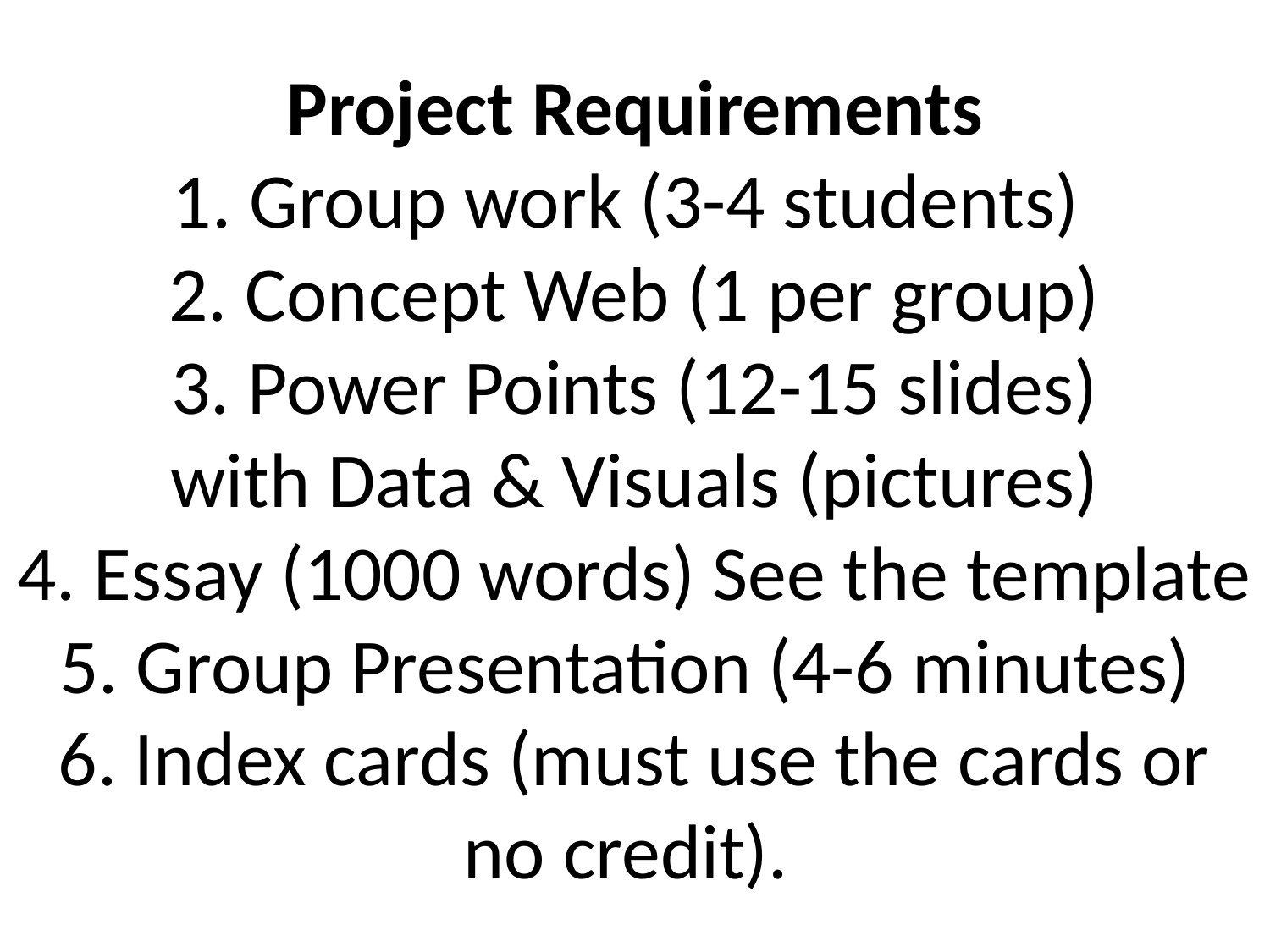

# Project Requirements 1. Group work (3-4 students) 2. Concept Web (1 per group) 3. Power Points (12-15 slides) with Data & Visuals (pictures) 4. Essay (1000 words) See the template 5. Group Presentation (4-6 minutes) 6. Index cards (must use the cards or no credit).